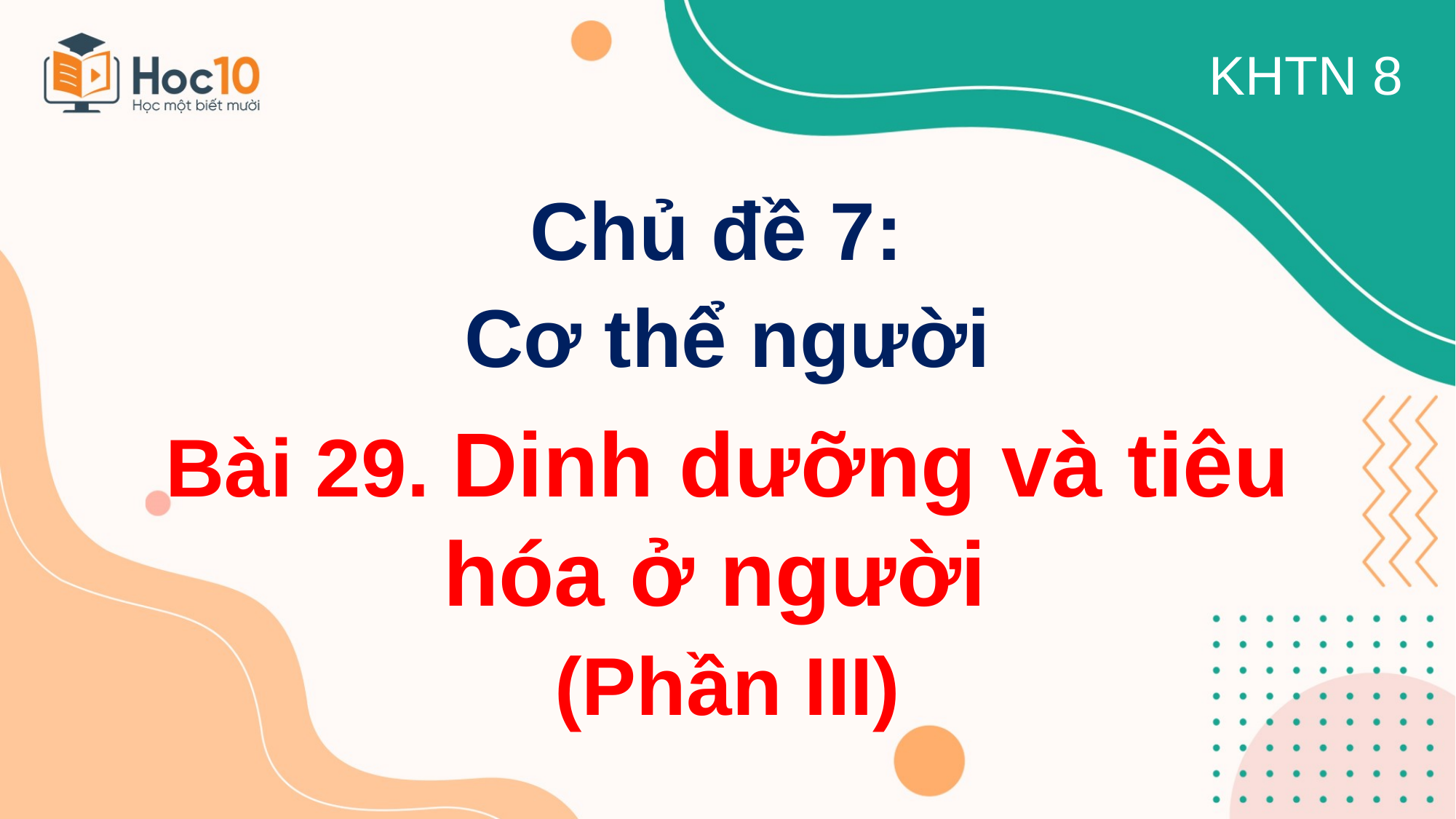

KHTN 8
Chủ đề 7:
Cơ thể người
Bài 29. Dinh dưỡng và tiêu hóa ở người
(Phần III)